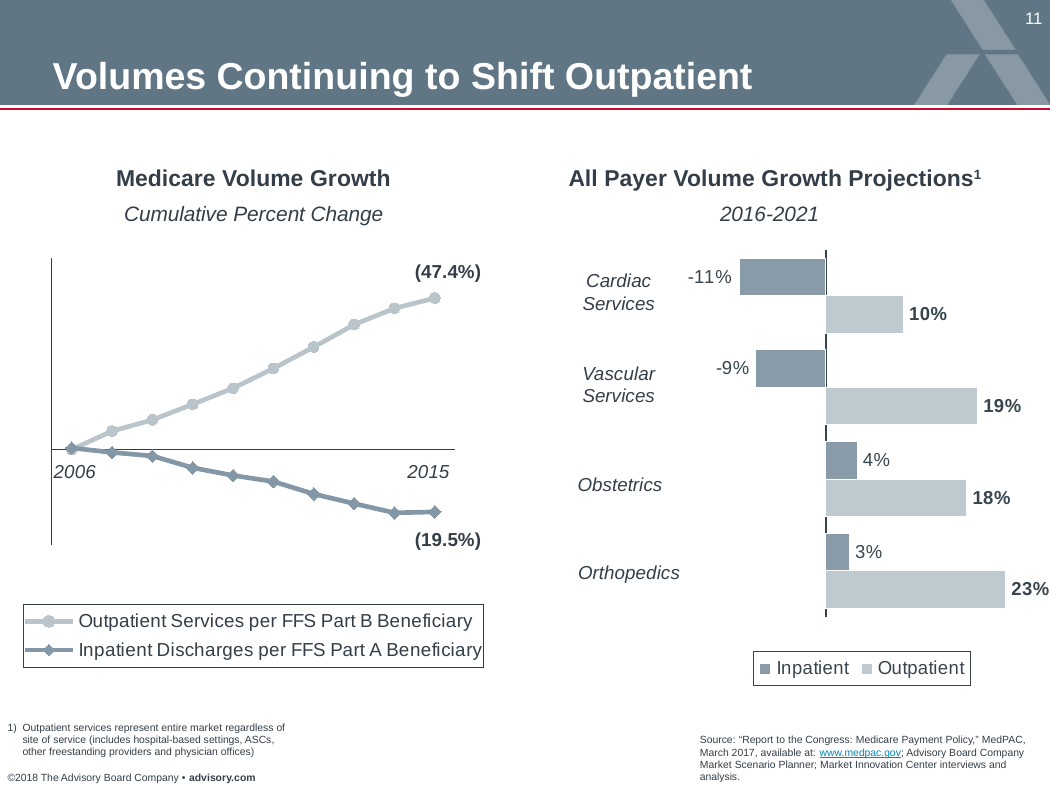

# Volumes Continuing to Shift Outpatient
Medicare Volume Growth
All Payer Volume Growth Projections1
Cumulative Percent Change
2016-2021

### Chart

| Category | Outpatient Services per FFS Part B Beneficiary | Inpatient Discharges per FFS Part A Beneficiary |
|---|---|---|
| 2006 | 0.0 | 0.005 |
| 2007 | 0.058 | -0.009 |
| 2008 | 0.093 | -0.02 |
| 2009 | 0.142 | -0.057 |
| 2010 | 0.192 | -0.081 |
| 2011 | 0.254 | -0.1 |
| 2012 | 0.321 | -0.139 |
| 2013 | 0.391 | -0.169 |
| 2014 | 0.442 | -0.198 |
| 2015 | 0.474 | -0.195 |
(47.4%)
2006
2015
(19.5%)

### Chart

| Category | Outpatient | Inpatient |
|---|---|---|
| Orthopedics | 0.23 | 0.03 |
| Obstetrics | 0.18 | 0.04 |
| Vascular Services | 0.194 | -0.09 |
| Cardiac Services | 0.099 | -0.11 |
Cardiac Services
Vascular Services
Obstetrics
Orthopedics
Outpatient services represent entire market regardless of site of service (includes hospital-based settings, ASCs, other freestanding providers and physician offices)
Source: “Report to the Congress: Medicare Payment Policy,” MedPAC, March 2017, available at: www.medpac.gov; Advisory Board Company Market Scenario Planner; Market Innovation Center interviews and analysis.